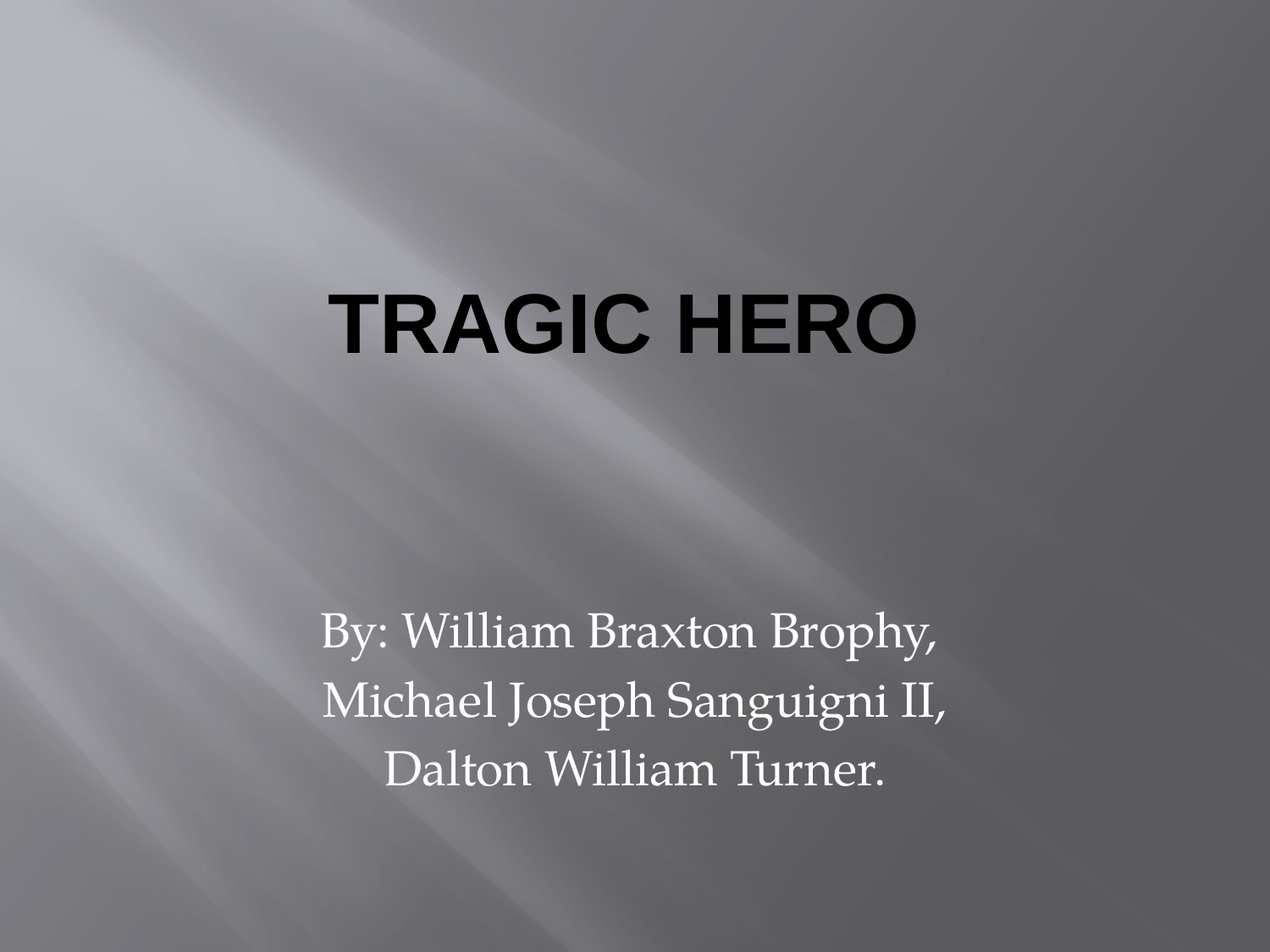

# Tragic Hero
By: William Braxton Brophy,
Michael Joseph Sanguigni II,
Dalton William Turner.